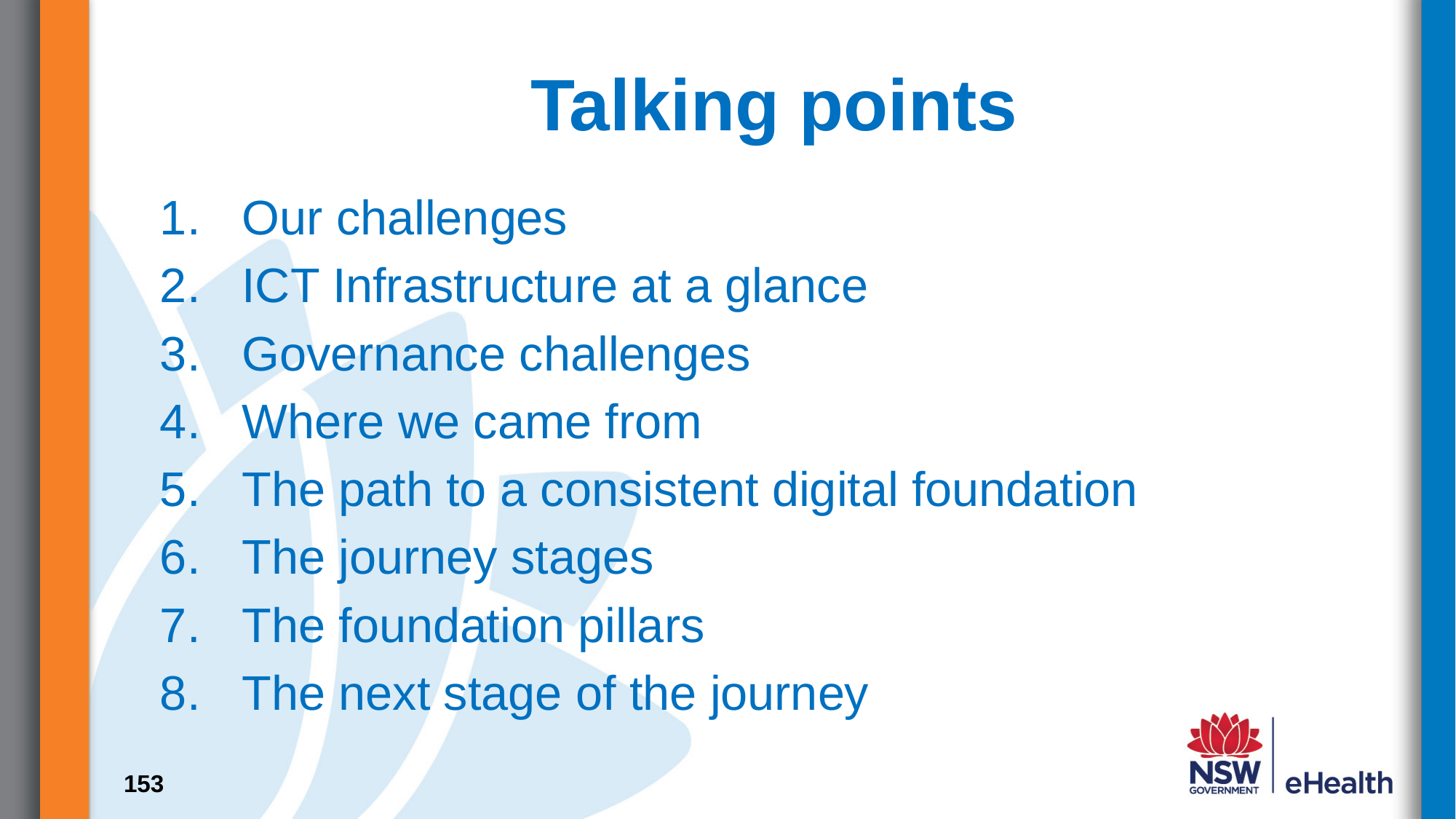

# Talking points
Our challenges
ICT Infrastructure at a glance
Governance challenges
Where we came from
The path to a consistent digital foundation
The journey stages
The foundation pillars
The next stage of the journey